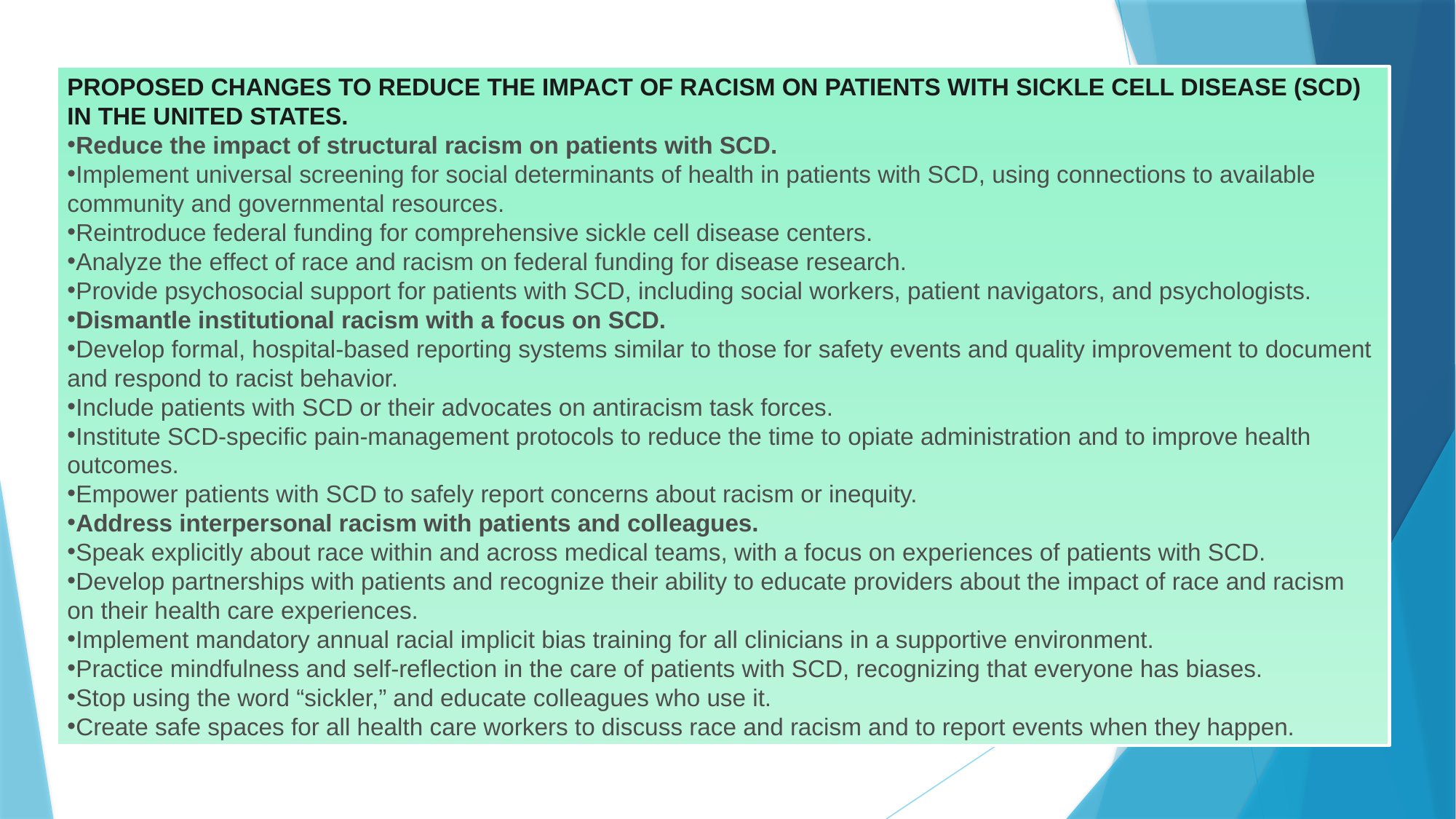

PROPOSED CHANGES TO REDUCE THE IMPACT OF RACISM ON PATIENTS WITH SICKLE CELL DISEASE (SCD) IN THE UNITED STATES.
Reduce the impact of structural racism on patients with SCD.
Implement universal screening for social determinants of health in patients with SCD, using connections to available community and governmental resources.
Reintroduce federal funding for comprehensive sickle cell disease centers.
Analyze the effect of race and racism on federal funding for disease research.
Provide psychosocial support for patients with SCD, including social workers, patient navigators, and psychologists.
Dismantle institutional racism with a focus on SCD.
Develop formal, hospital-based reporting systems similar to those for safety events and quality improvement to document and respond to racist behavior.
Include patients with SCD or their advocates on antiracism task forces.
Institute SCD-specific pain-management protocols to reduce the time to opiate administration and to improve health outcomes.
Empower patients with SCD to safely report concerns about racism or inequity.
Address interpersonal racism with patients and colleagues.
Speak explicitly about race within and across medical teams, with a focus on experiences of patients with SCD.
Develop partnerships with patients and recognize their ability to educate providers about the impact of race and racism on their health care experiences.
Implement mandatory annual racial implicit bias training for all clinicians in a supportive environment.
Practice mindfulness and self-reflection in the care of patients with SCD, recognizing that everyone has biases.
Stop using the word “sickler,” and educate colleagues who use it.
Create safe spaces for all health care workers to discuss race and racism and to report events when they happen.